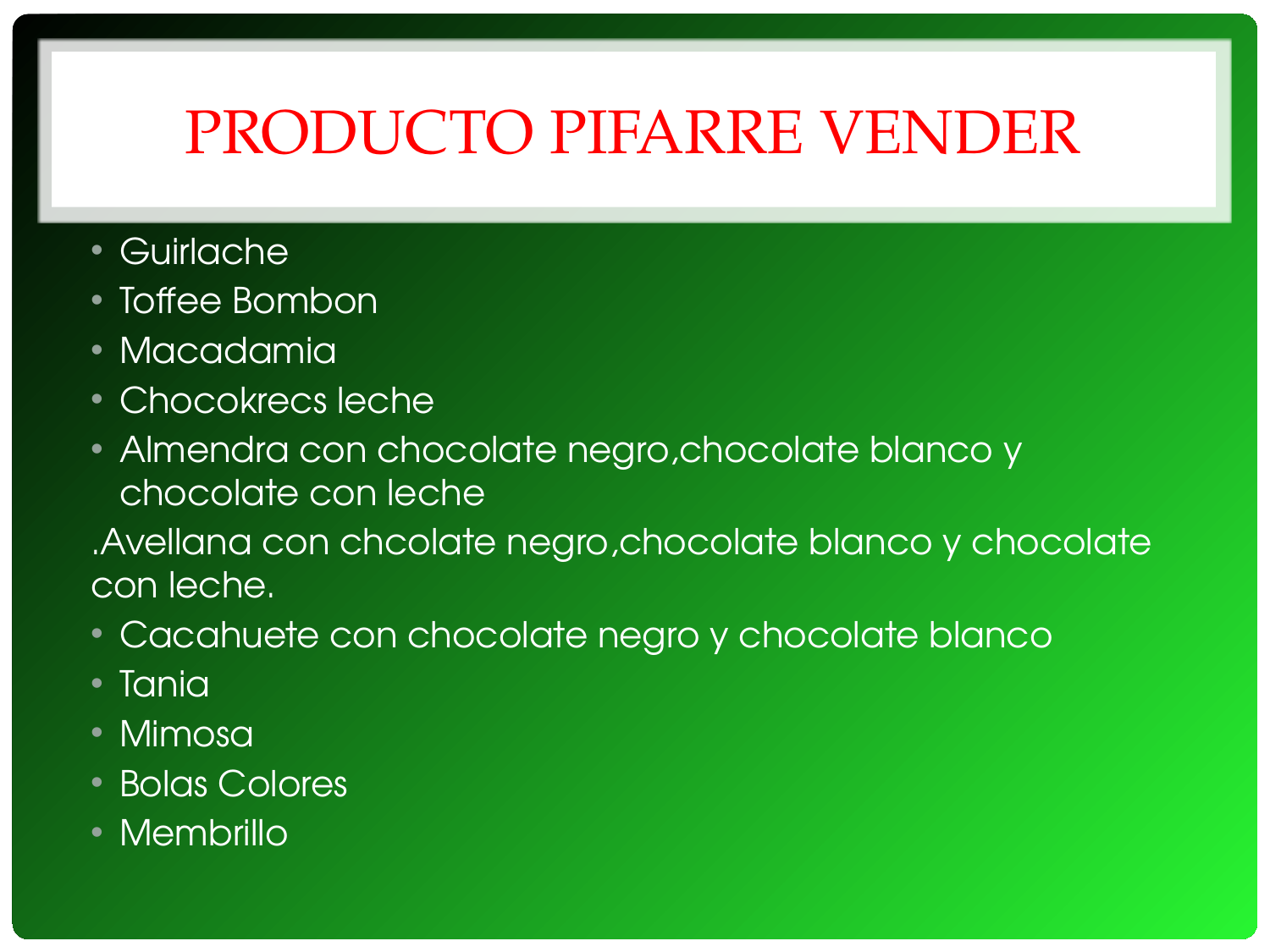

# PRODUCTo PIFARRE VENDeR
Guirlache
Toffee Bombon
Macadamia
Chocokrecs leche
Almendra con chocolate negro,chocolate blanco y chocolate con leche
.Avellana con chcolate negro,chocolate blanco y chocolate con leche.
Cacahuete con chocolate negro y chocolate blanco
Tania
Mimosa
Bolas Colores
Membrillo